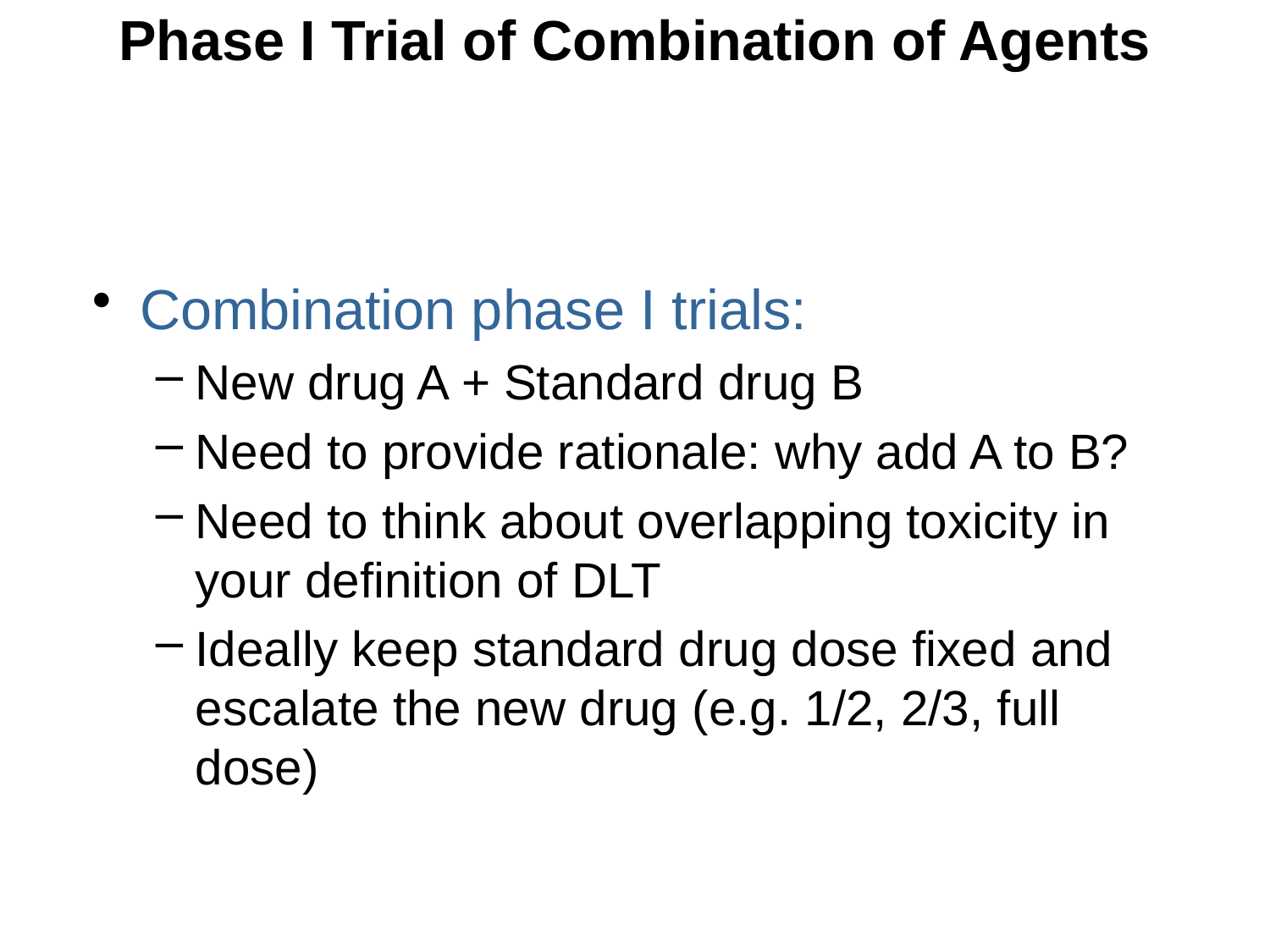

Phase I Trial of Combination of Agents
Combination phase I trials:
New drug A + Standard drug B
Need to provide rationale: why add A to B?
Need to think about overlapping toxicity in your definition of DLT
Ideally keep standard drug dose fixed and escalate the new drug (e.g. 1/2, 2/3, full dose)